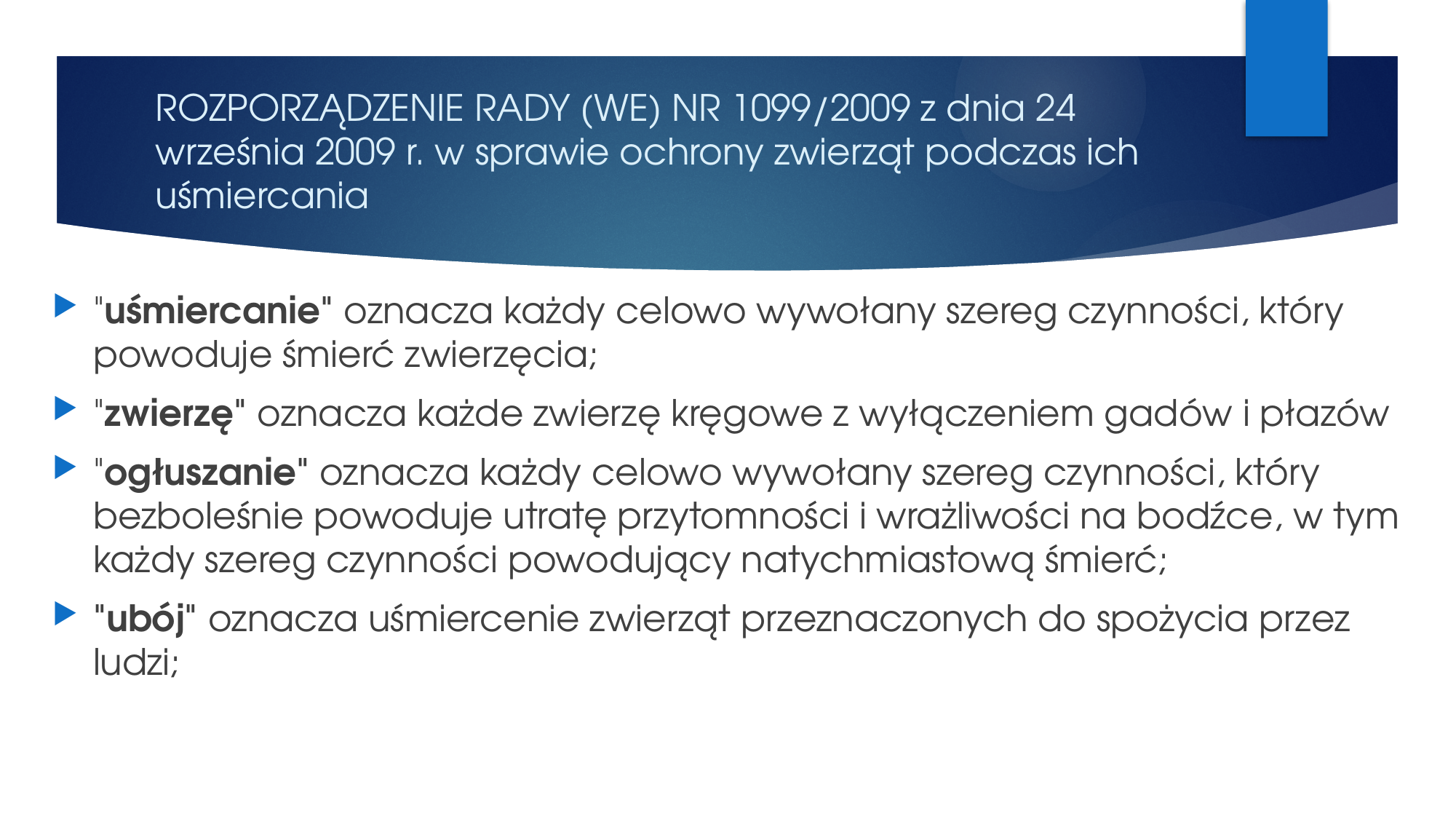

# ROZPORZĄDZENIE RADY (WE) NR 1099/2009 z dnia 24 września 2009 r. w sprawie ochrony zwierząt podczas ich uśmiercania
"uśmiercanie" oznacza każdy celowo wywołany szereg czynności, który powoduje śmierć zwierzęcia;
"zwierzę" oznacza każde zwierzę kręgowe z wyłączeniem gadów i płazów
"ogłuszanie" oznacza każdy celowo wywołany szereg czynności, który bezboleśnie powoduje utratę przytomności i wrażliwości na bodźce, w tym każdy szereg czynności powodujący natychmiastową śmierć;
"ubój" oznacza uśmiercenie zwierząt przeznaczonych do spożycia przez ludzi;